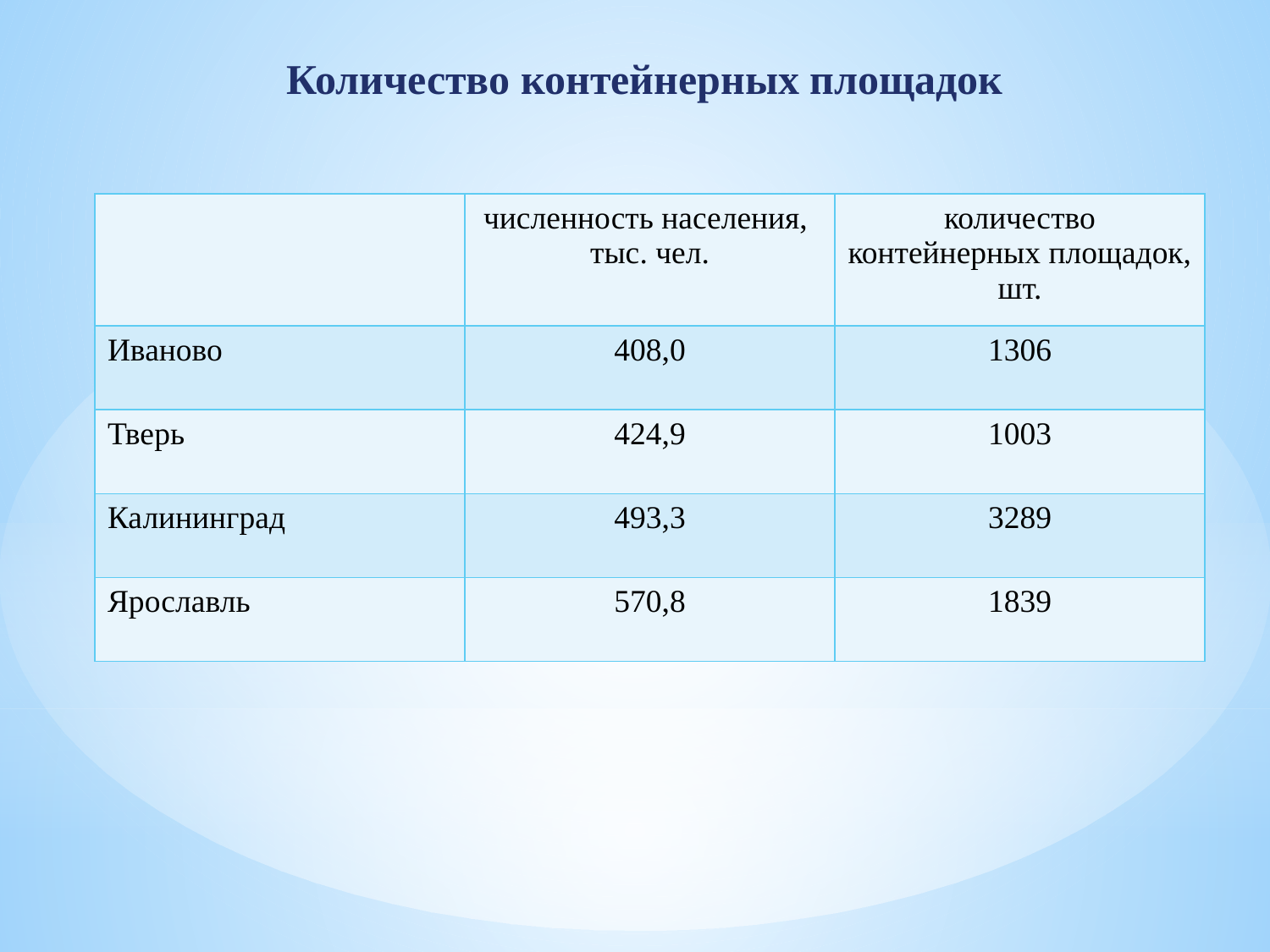

Количество контейнерных площадок
|  | численность населения, тыс. чел. | количество контейнерных площадок, шт. |
| --- | --- | --- |
| Иваново | 408,0 | 1306 |
| Тверь | 424,9 | 1003 |
| Калининград | 493,3 | 3289 |
| Ярославль | 570,8 | 1839 |